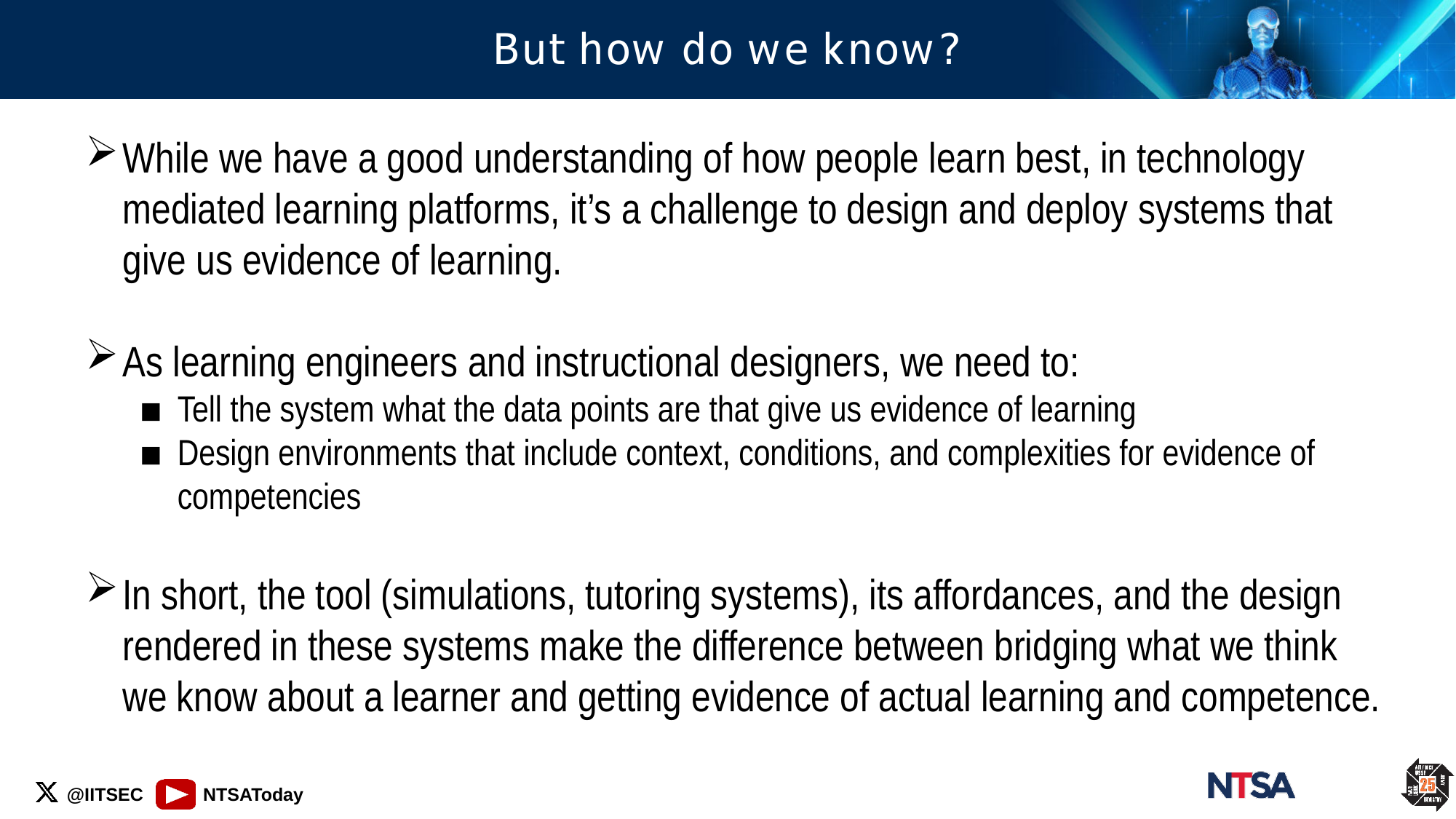

# But how do we know?
While we have a good understanding of how people learn best, in technology mediated learning platforms, it’s a challenge to design and deploy systems that give us evidence of learning.

As learning engineers and instructional designers, we need to:
Tell the system what the data points are that give us evidence of learning
Design environments that include context, conditions, and complexities for evidence of competencies

In short, the tool (simulations, tutoring systems), its affordances, and the design rendered in these systems make the difference between bridging what we think we know about a learner and getting evidence of actual learning and competence.